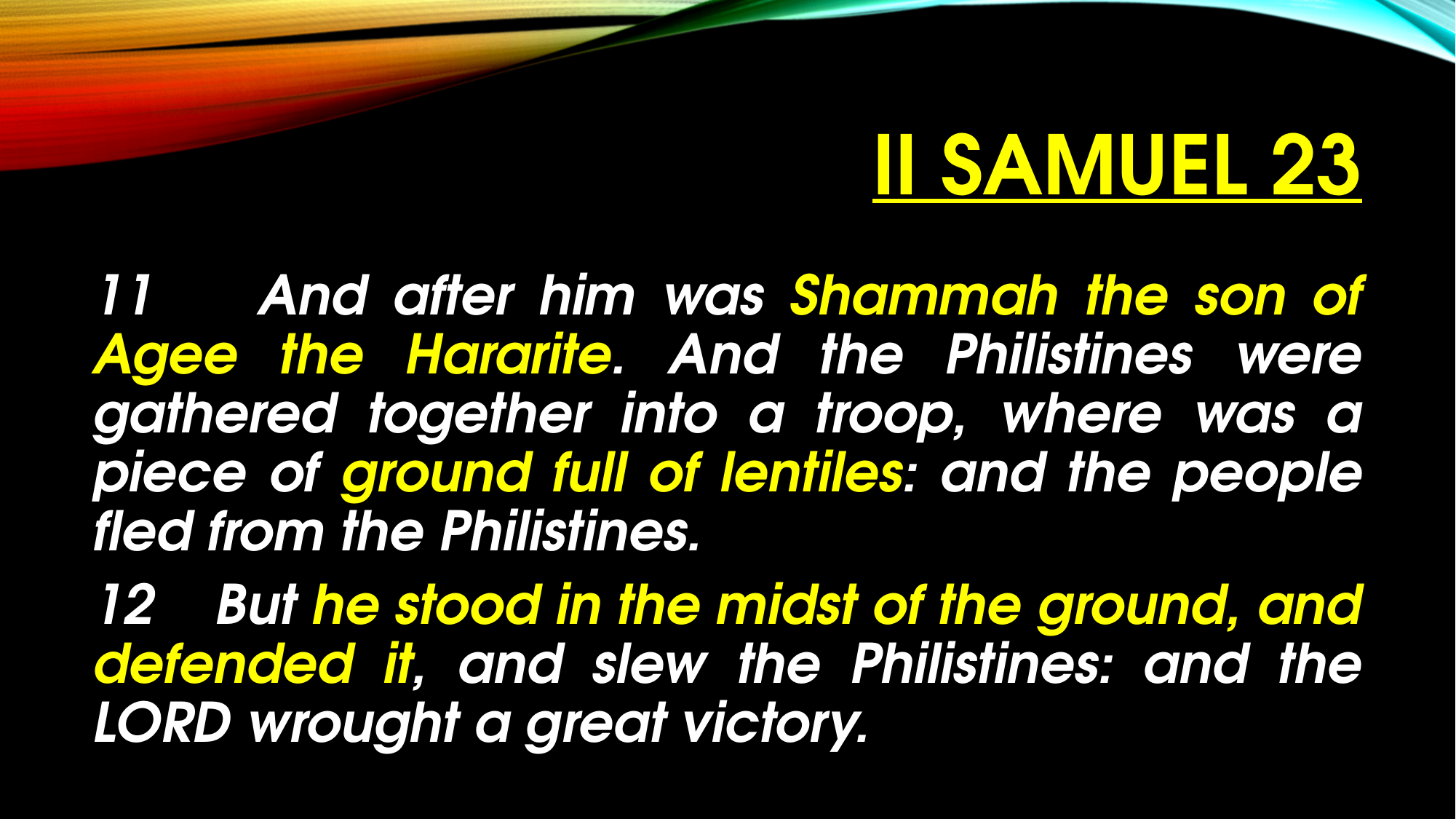

# Ii Samuel 23
11    And after him was Shammah the son of Agee the Hararite. And the Philistines were gathered together into a troop, where was a piece of ground full of lentiles: and the people fled from the Philistines.
12    But he stood in the midst of the ground, and defended it, and slew the Philistines: and the LORD wrought a great victory.